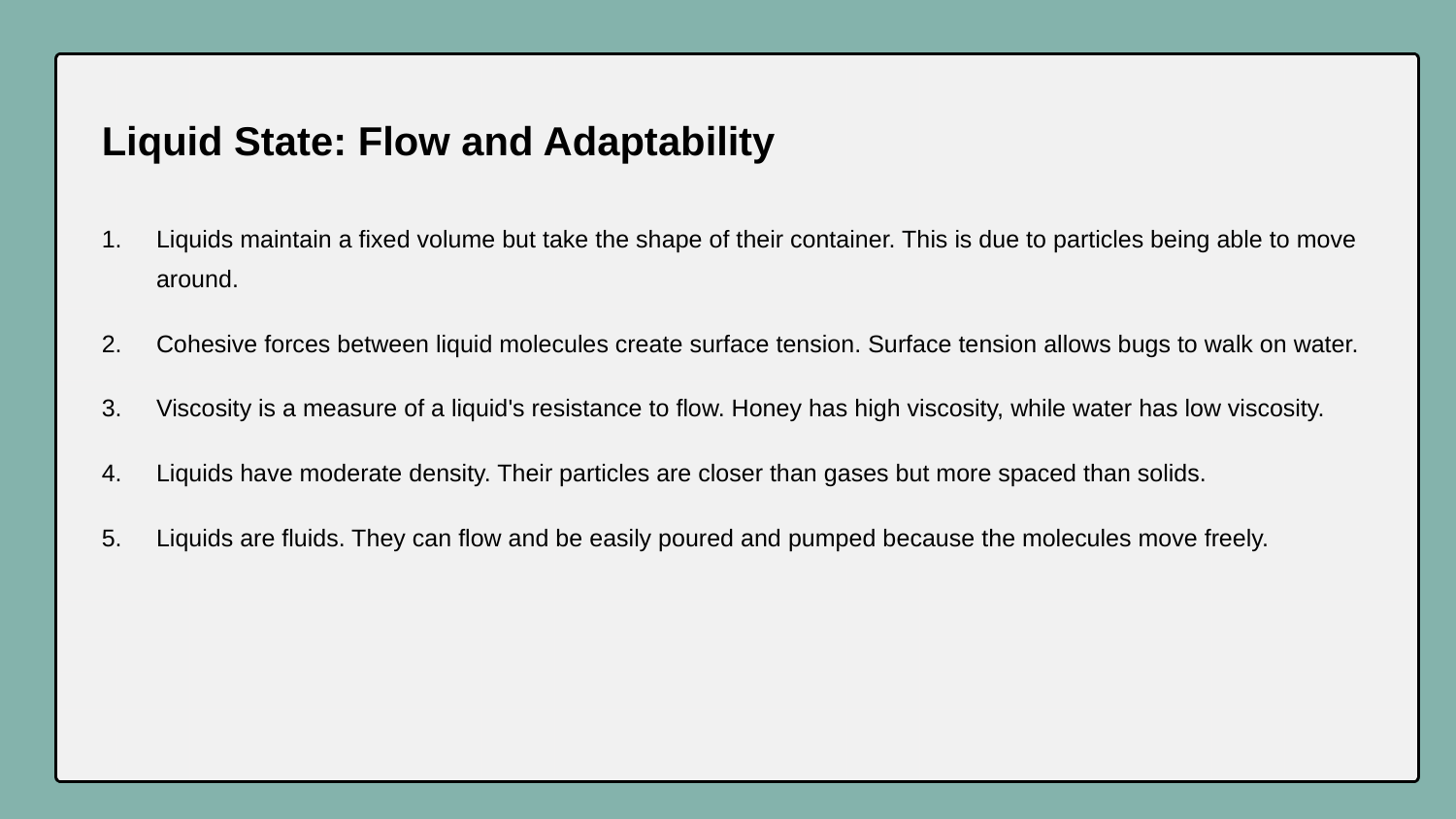

Liquid State: Flow and Adaptability
Liquids maintain a fixed volume but take the shape of their container. This is due to particles being able to move around.
Cohesive forces between liquid molecules create surface tension. Surface tension allows bugs to walk on water.
Viscosity is a measure of a liquid's resistance to flow. Honey has high viscosity, while water has low viscosity.
Liquids have moderate density. Their particles are closer than gases but more spaced than solids.
Liquids are fluids. They can flow and be easily poured and pumped because the molecules move freely.